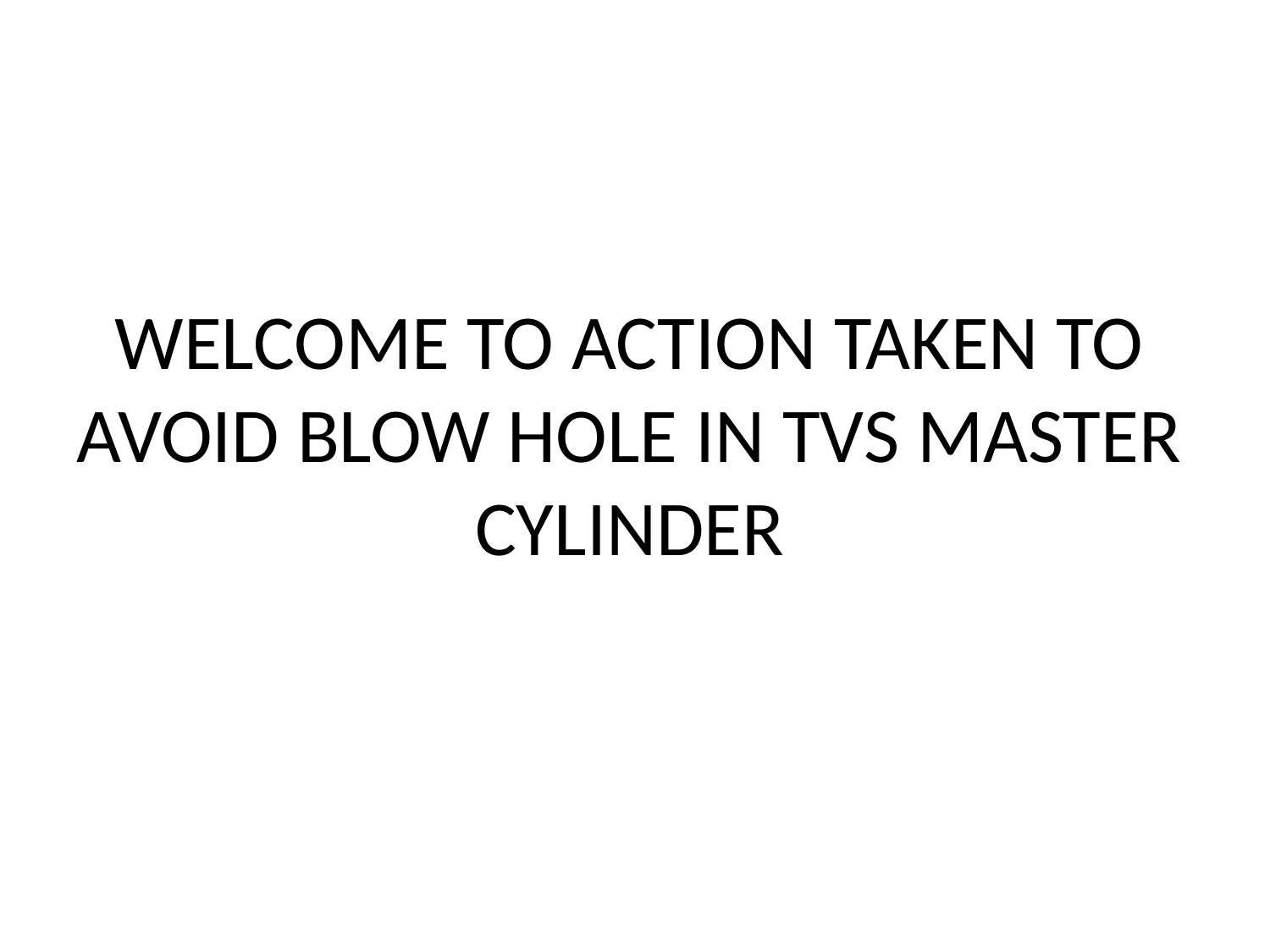

WELCOME TO ACTION TAKEN TO AVOID BLOW HOLE IN TVS MASTER CYLINDER